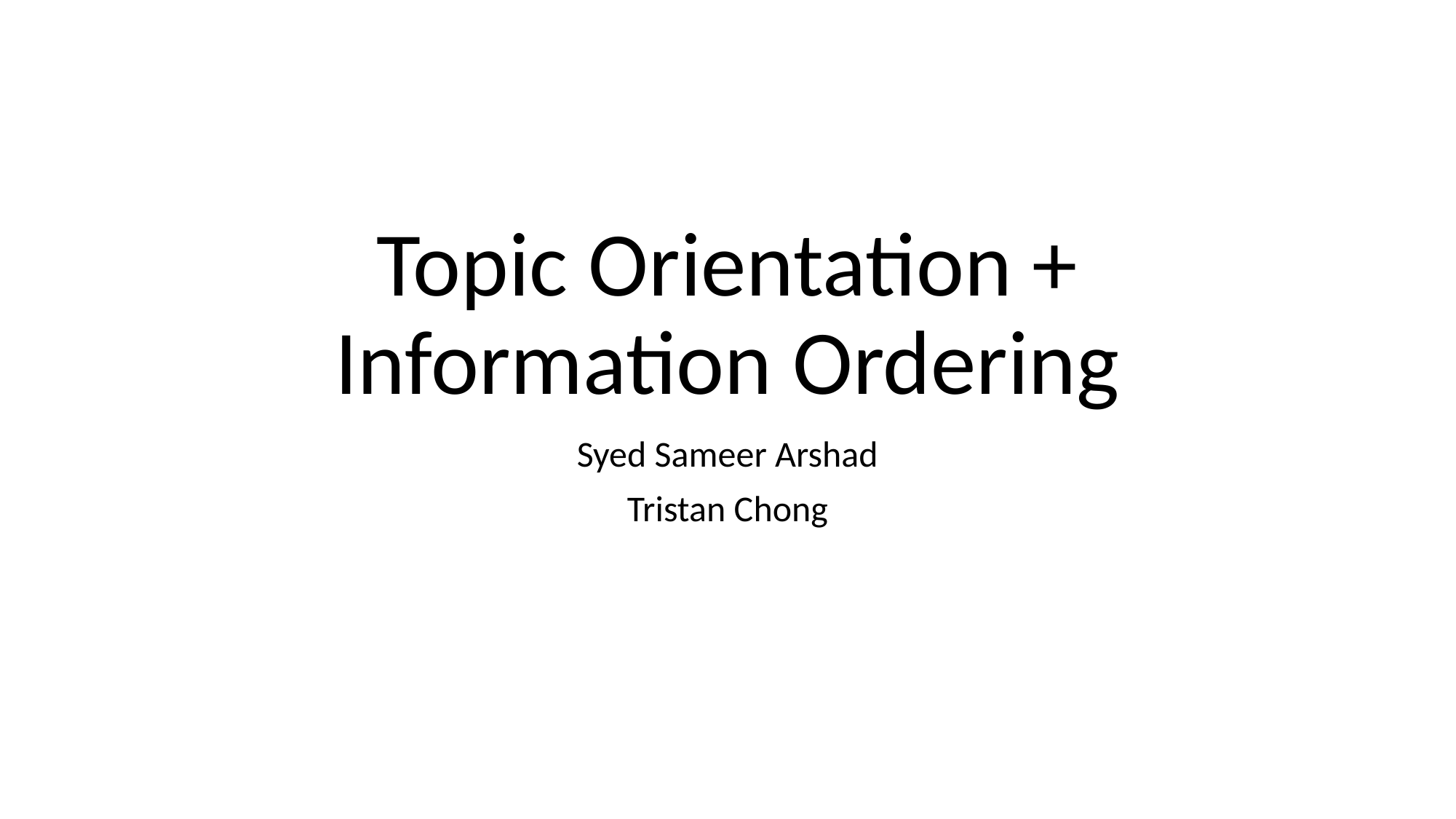

# Topic Orientation + Information Ordering
Syed Sameer Arshad
Tristan Chong